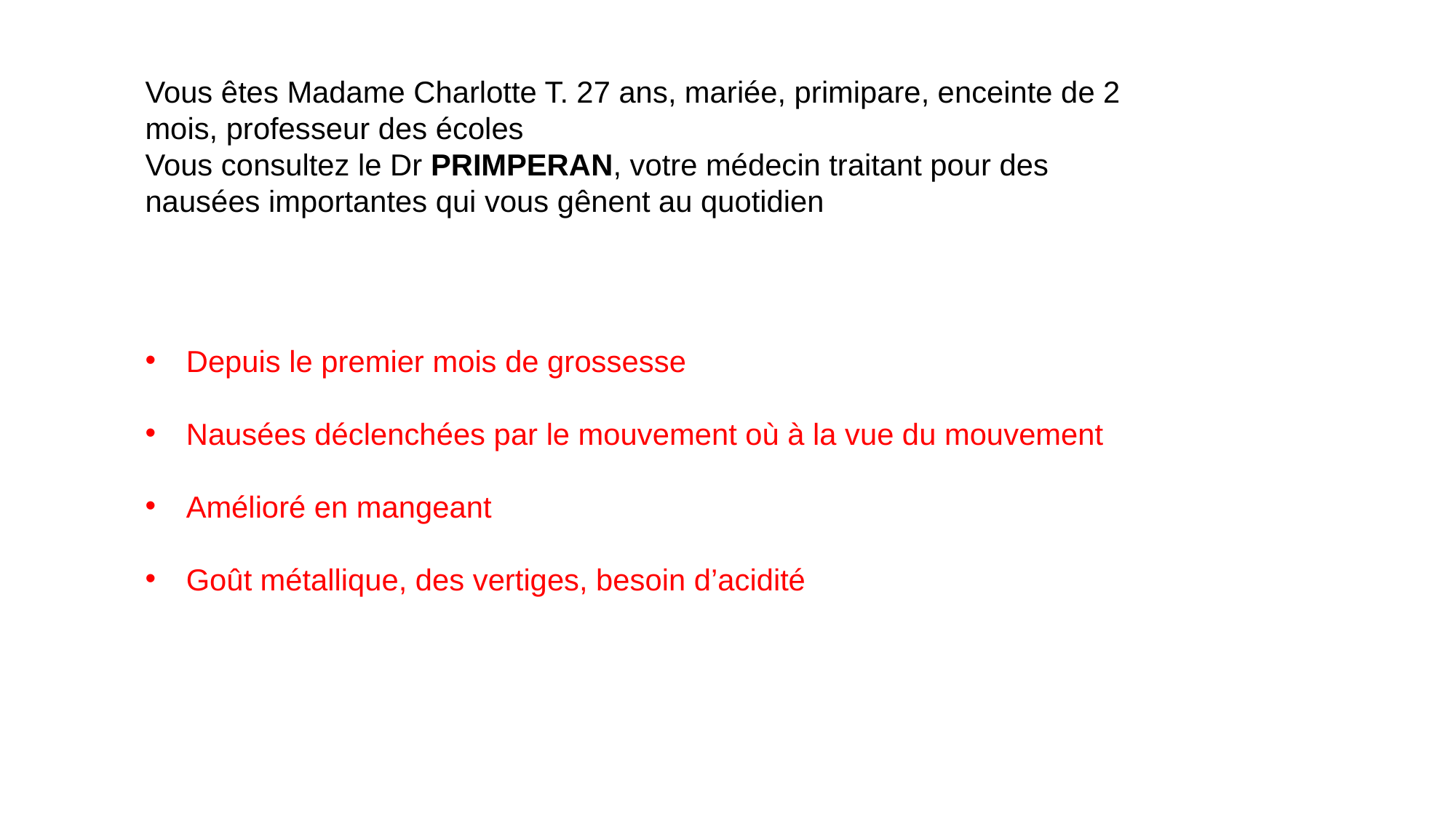

Vous êtes Madame Charlotte T. 27 ans, mariée, primipare, enceinte de 2 mois, professeur des écoles
Vous consultez le Dr PRIMPERAN, votre médecin traitant pour des nausées importantes qui vous gênent au quotidien
Depuis le premier mois de grossesse

Nausées déclenchées par le mouvement où à la vue du mouvement

Amélioré en mangeant

Goût métallique, des vertiges, besoin d’acidité